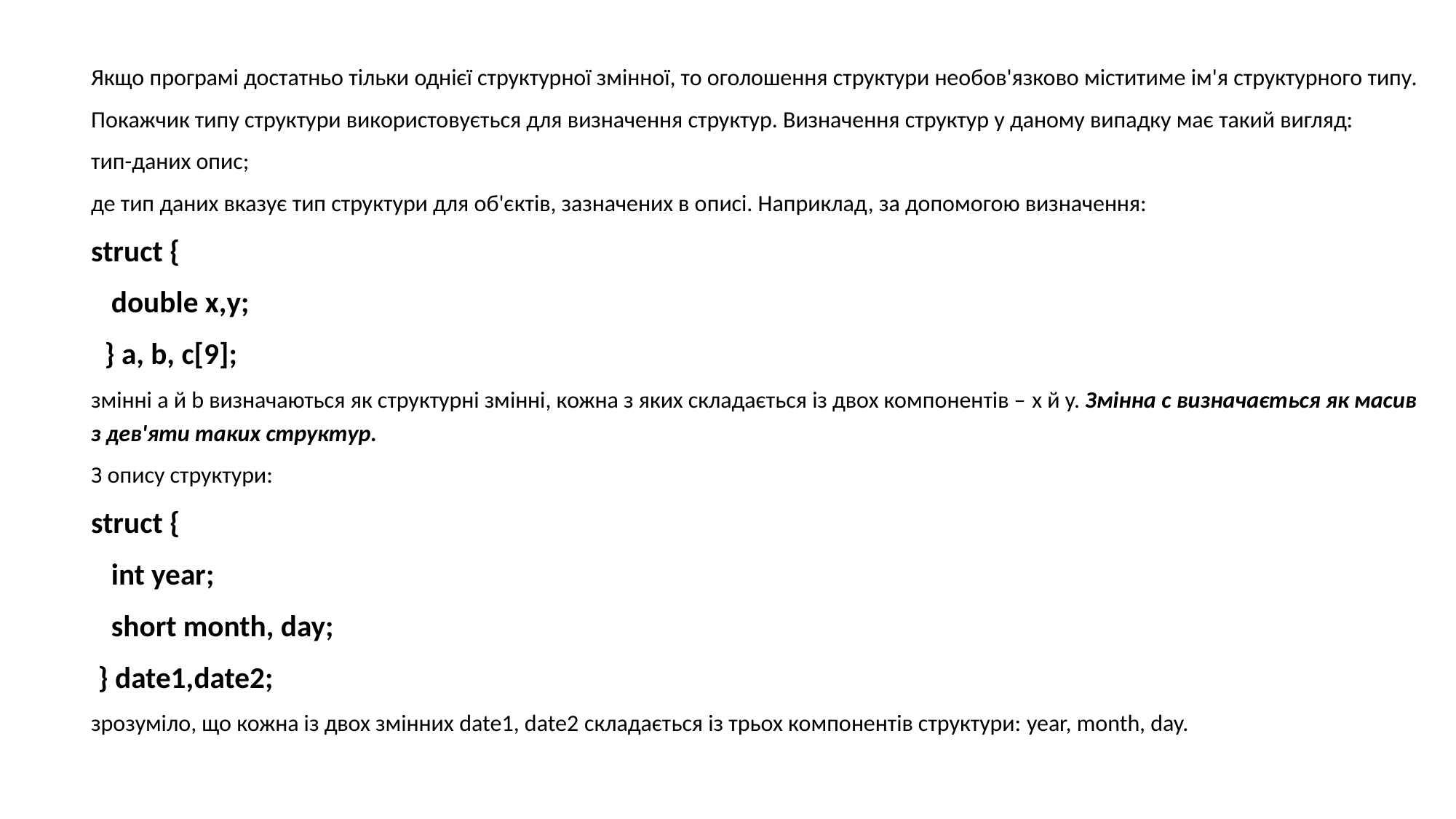

Якщо програмі достатньо тільки однієї структурної змінної, то оголошення структури необов'язково міститиме ім'я структурного типу.
Покажчик типу структури використовується для визначення структур. Визначення структур у даному випадку має такий вигляд:
тип-даних опис;
де тип даних вказує тип структури для об'єктів, зазначених в описі. Наприклад, за допомогою визначення:
struct {
   double x,y;
  } a, b, c[9];
змінні a й b визначаються як структурні змінні, кожна з яких складається із двох компонентів – x й y. Змінна c визначається як масив з дев'яти таких структур.
З опису структури:
struct {
   int year;
   short month, day;
 } date1,date2;
зрозуміло, що кожна із двох змінних date1, date2 складається із трьох компонентів структури: year, month, day.